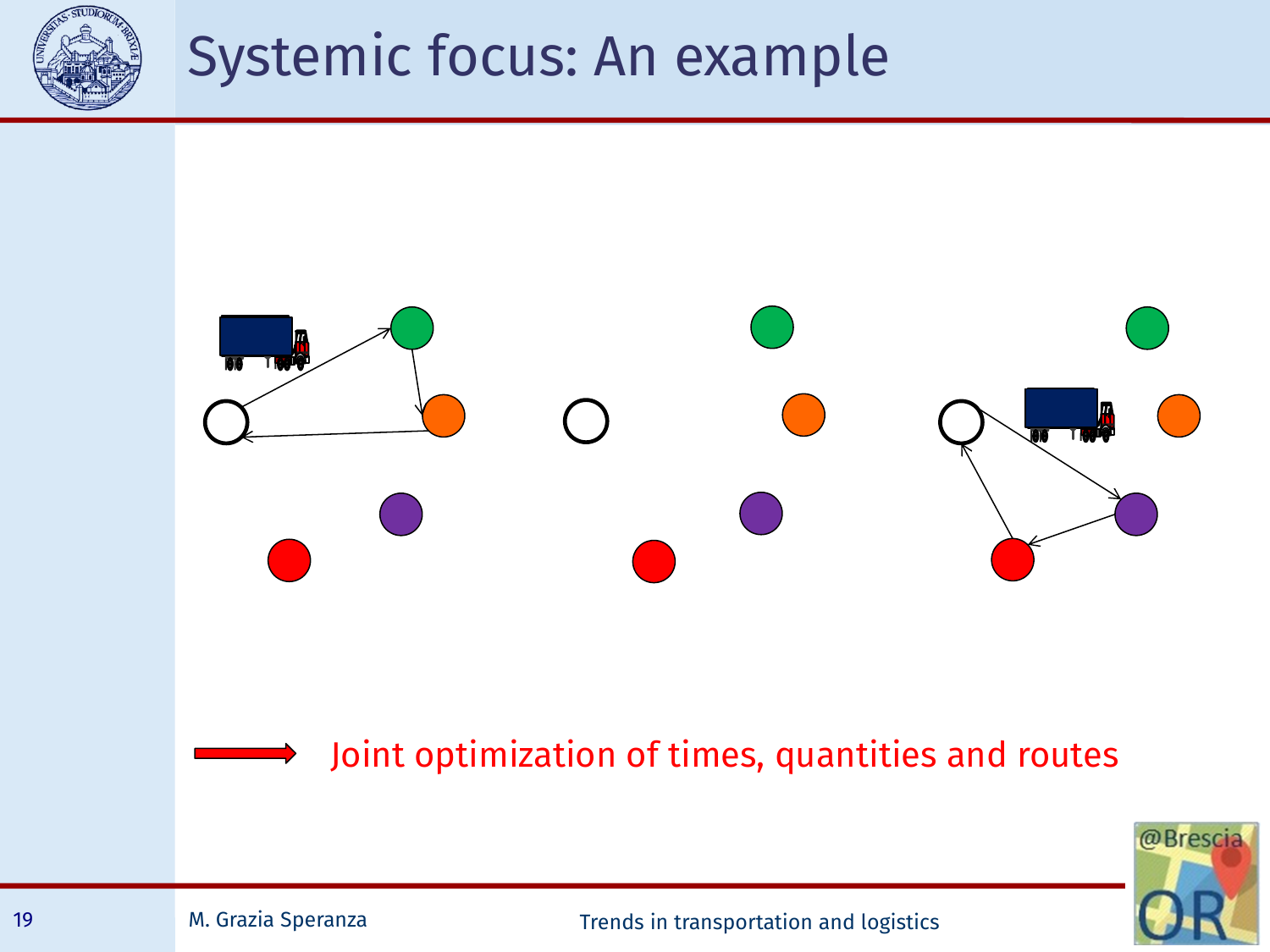

Systemic focus: An example

Joint optimization of times, quantities and routes

19
Trends in transportation and logistics